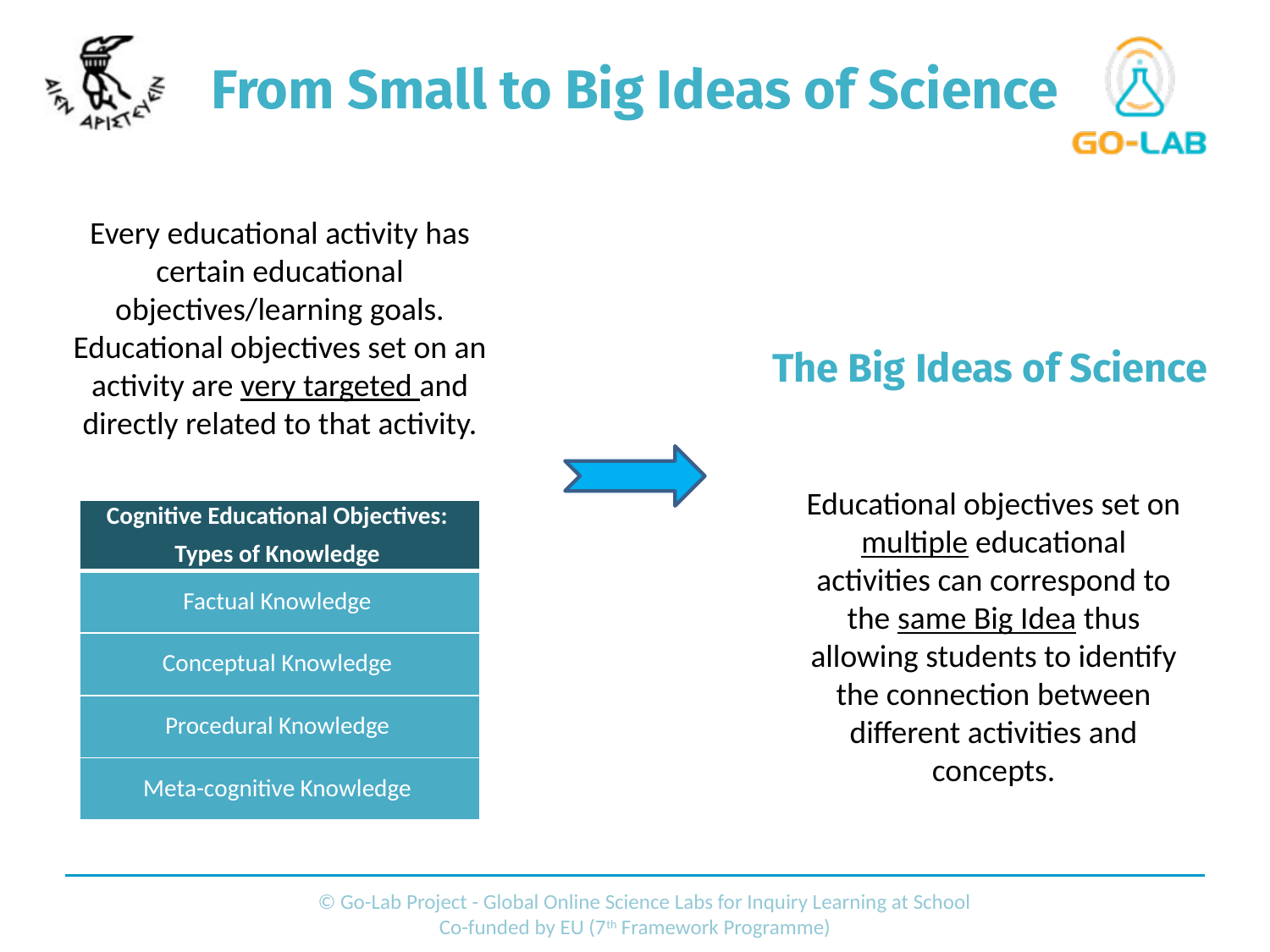

# From Small to Big Ideas of Science
Every educational activity has certain educational objectives/learning goals. Educational objectives set on an activity are very targeted and directly related to that activity.
The Big Ideas of Science

| Cognitive Educational Objectives: Types of Knowledge |
| --- |
| Factual Knowledge |
| Conceptual Knowledge |
| Procedural Knowledge |
| Meta-cognitive Knowledge |
Educational objectives set on multiple educational activities can correspond to the same Big Idea thus allowing students to identify the connection between different activities and concepts.
  © Go-Lab Project - Global Online Science Labs for Inquiry Learning at School
Co-funded by EU (7th Framework Programme)